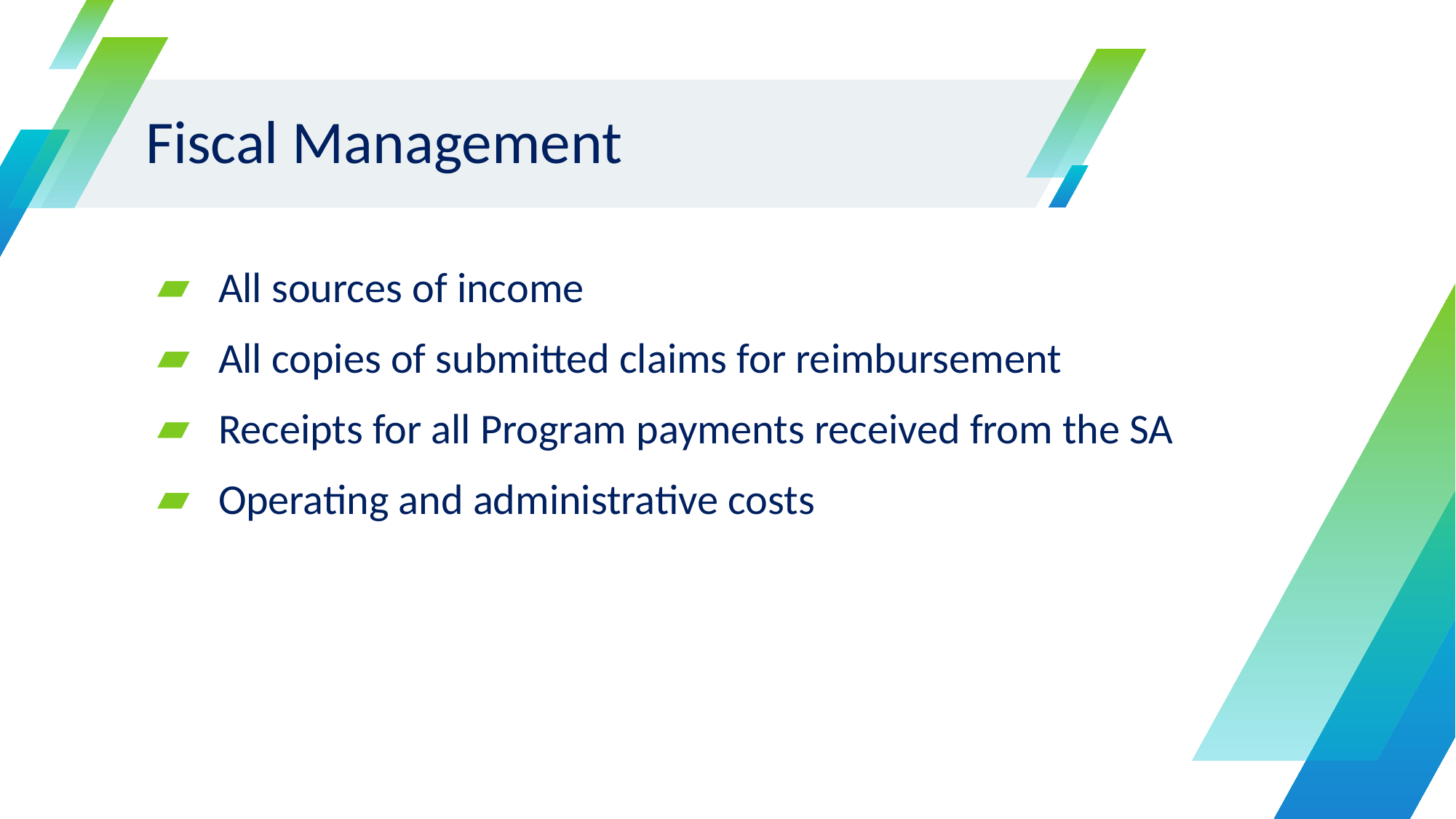

# Fiscal Management
All sources of income
All copies of submitted claims for reimbursement
Receipts for all Program payments received from the SA
Operating and administrative costs